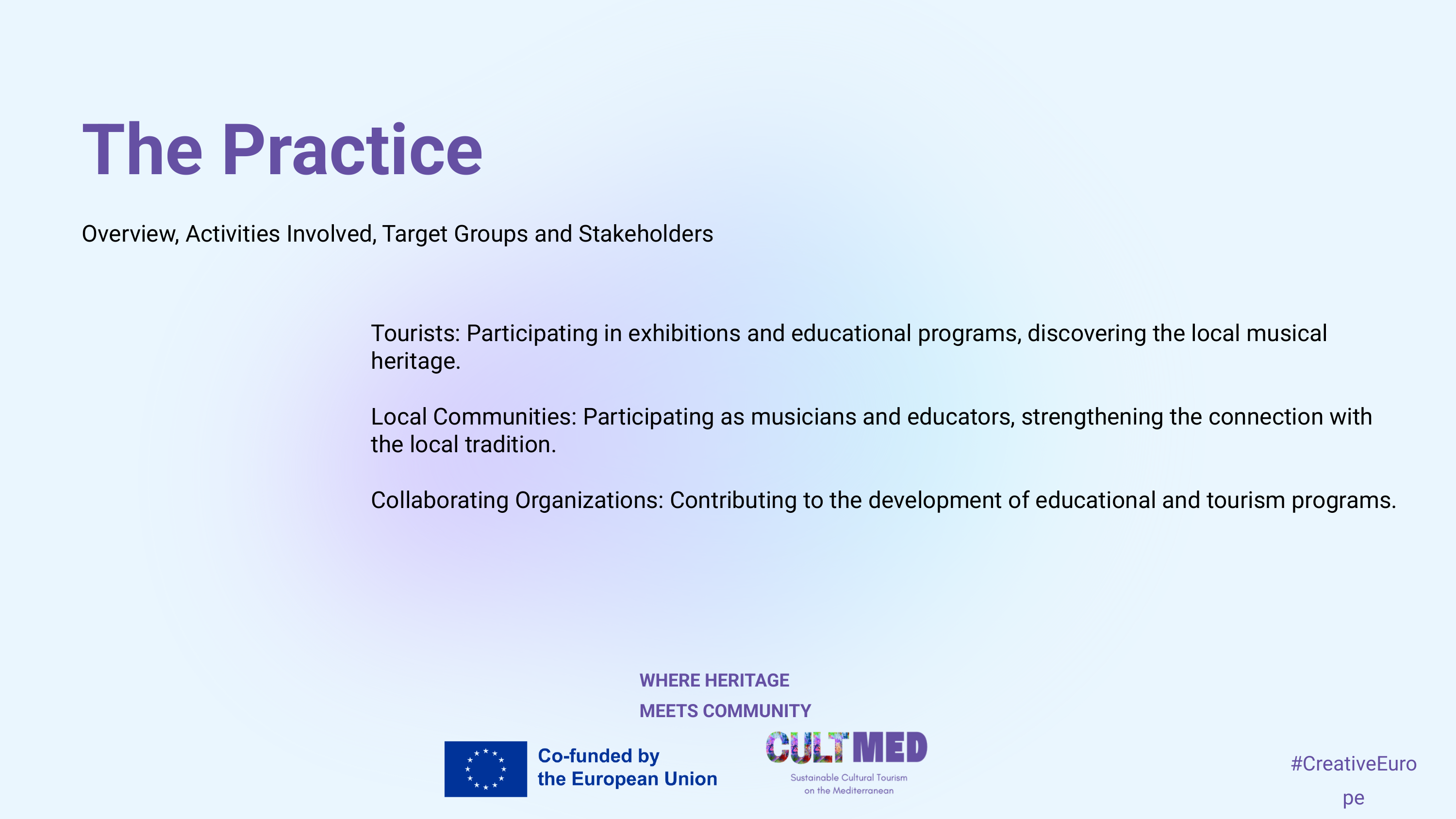

The Practice
Overview, Activities Involved, Target Groups and Stakeholders

Tourists: Participating in exhibitions and educational programs, discovering the local musical heritage.

Local Communities: Participating as musicians and educators, strengthening the connection with the local tradition.

Collaborating Organizations: Contributing to the development of educational and tourism programs.
WHERE HERITAGE
MEETS COMMUNITY

#CreativeEurope